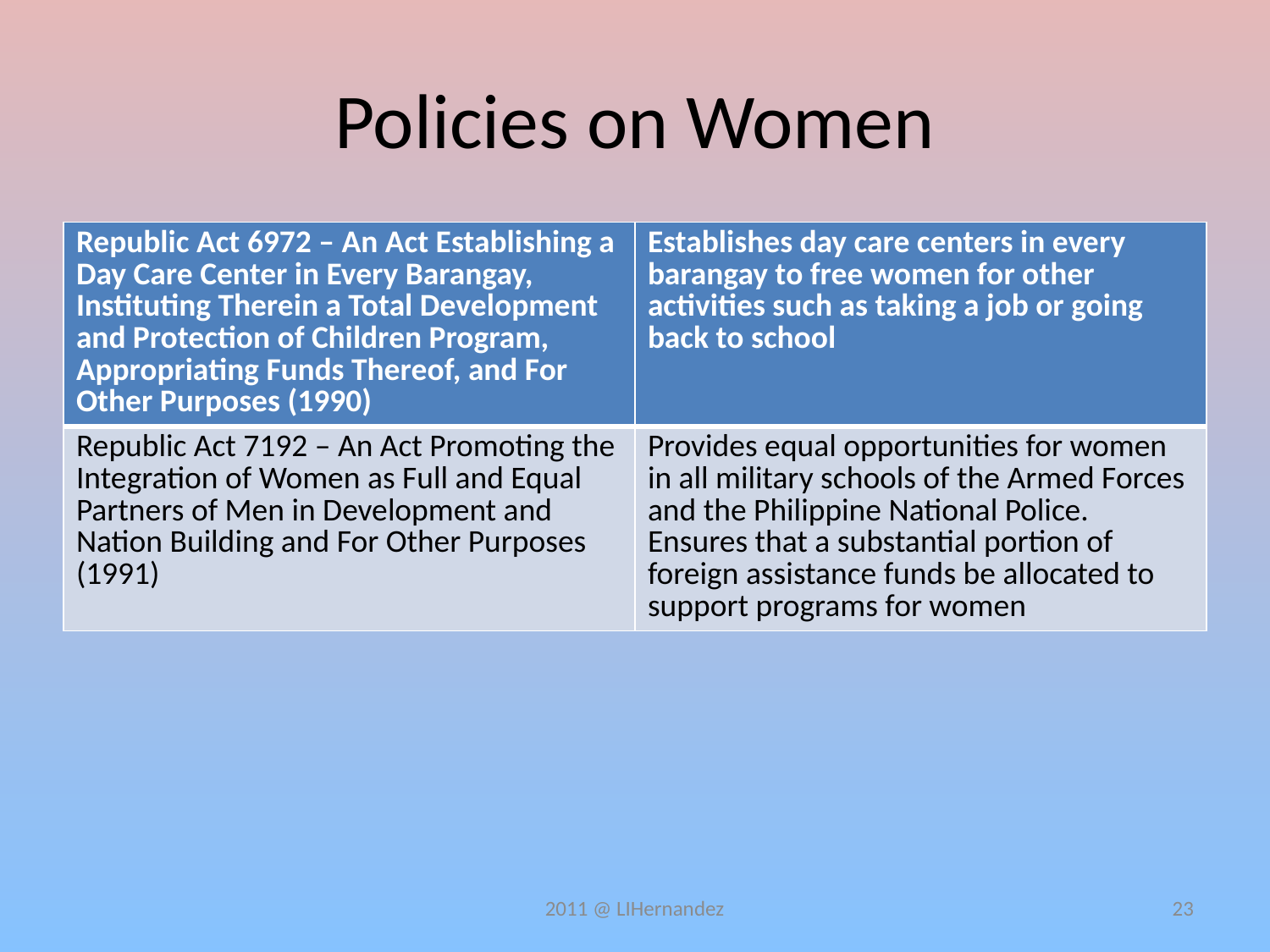

# Policies on Women
| Republic Act 6972 – An Act Establishing a Day Care Center in Every Barangay, Instituting Therein a Total Development and Protection of Children Program, Appropriating Funds Thereof, and For Other Purposes (1990) | Establishes day care centers in every barangay to free women for other activities such as taking a job or going back to school |
| --- | --- |
| Republic Act 7192 – An Act Promoting the Integration of Women as Full and Equal Partners of Men in Development and Nation Building and For Other Purposes (1991) | Provides equal opportunities for women in all military schools of the Armed Forces and the Philippine National Police. Ensures that a substantial portion of foreign assistance funds be allocated to support programs for women |
2011 @ LIHernandez
23